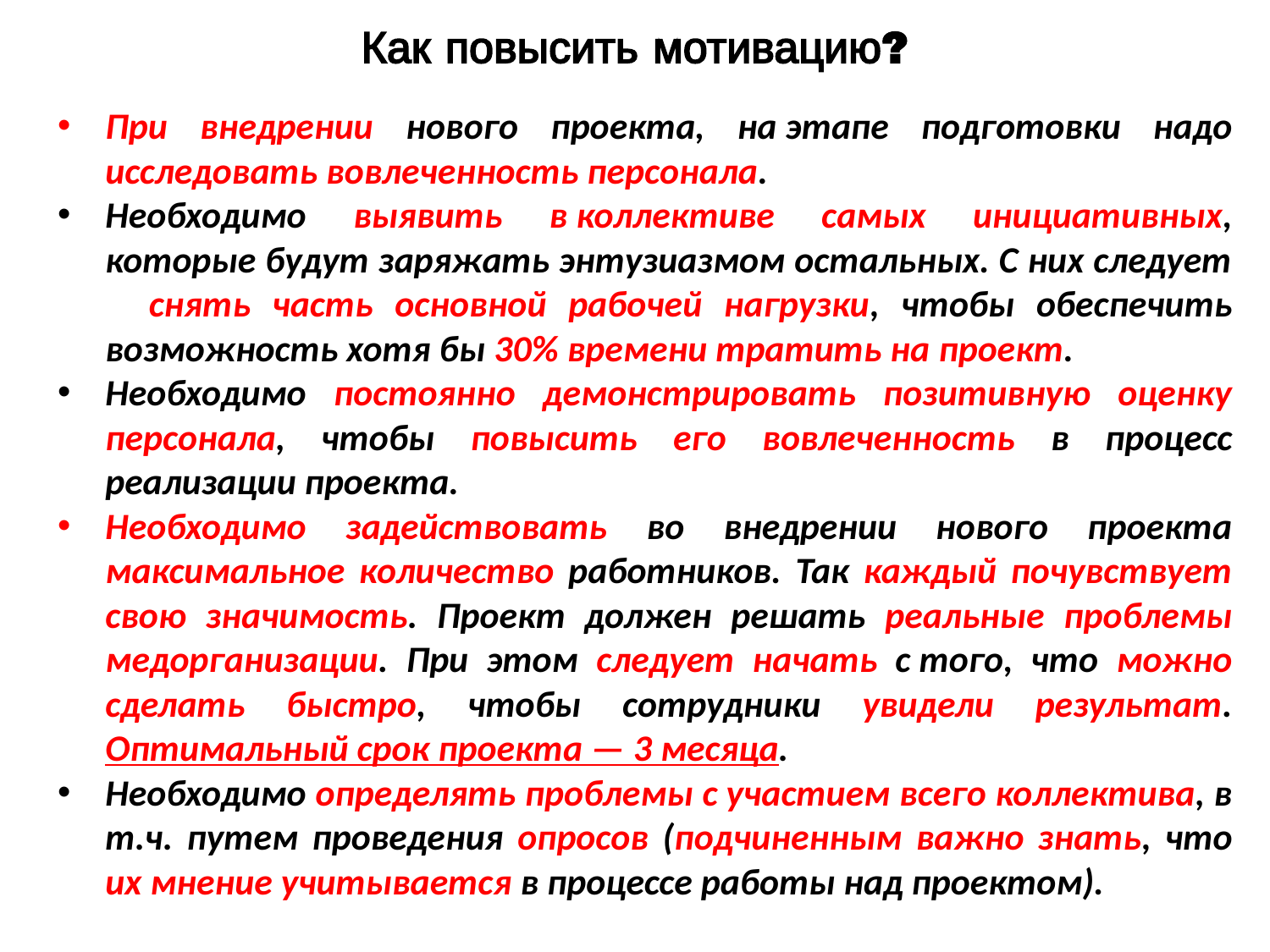

# Как повысить мотивацию?
При внедрении нового проекта, на этапе подготовки надо исследовать вовлеченность персонала.
Необходимо выявить в коллективе самых инициативных, которые будут заряжать энтузиазмом остальных. С них следует   снять часть основной рабочей нагрузки, чтобы обеспечить возможность хотя бы 30% времени тратить на проект.
Необходимо постоянно демонстрировать позитивную оценку персонала, чтобы повысить его вовлеченность в процесс реализации проекта.
Необходимо задействовать во внедрении нового проекта максимальное количество работников. Так каждый почувствует свою значимость. Проект должен решать реальные проблемы медорганизации. При этом следует начать с того, что можно сделать быстро, чтобы сотрудники увидели результат. Оптимальный срок проекта — 3 месяца.
Необходимо определять проблемы с участием всего коллектива, в т.ч. путем проведения опросов (подчиненным важно знать, что их мнение учитывается в процессе работы над проектом).